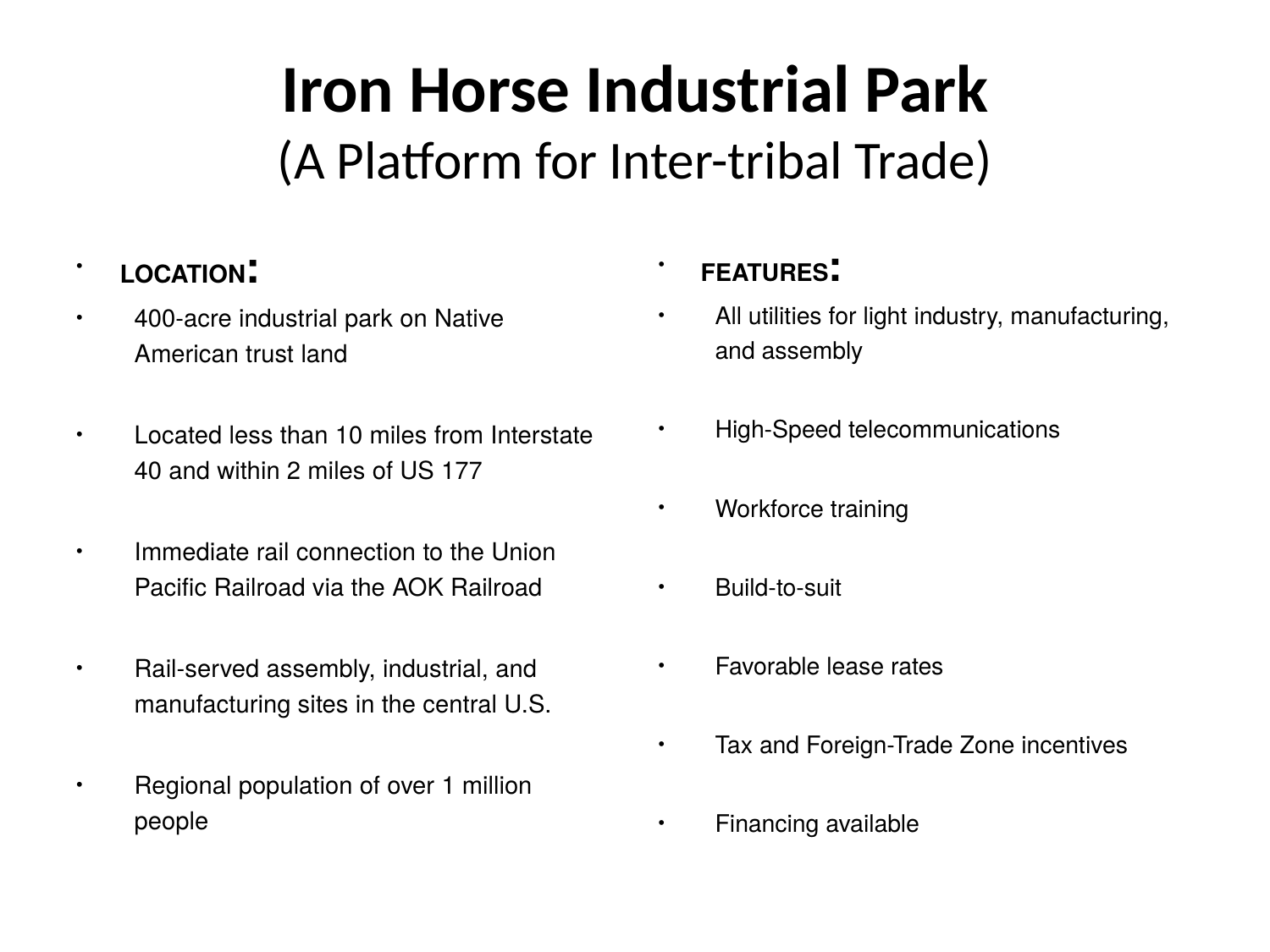

# Iron Horse Industrial Park (A Platform for Inter-tribal Trade)
LOCATION:
400-acre industrial park on Native American trust land

Located less than 10 miles from Interstate 40 and within 2 miles of US 177

Immediate rail connection to the Union Pacific Railroad via the AOK Railroad

Rail-served assembly, industrial, and manufacturing sites in the central U.S.

Regional population of over 1 million people
FEATURES:
All utilities for light industry, manufacturing, and assembly

High-Speed telecommunications

Workforce training

Build-to-suit

Favorable lease rates

Tax and Foreign-Trade Zone incentives

Financing available